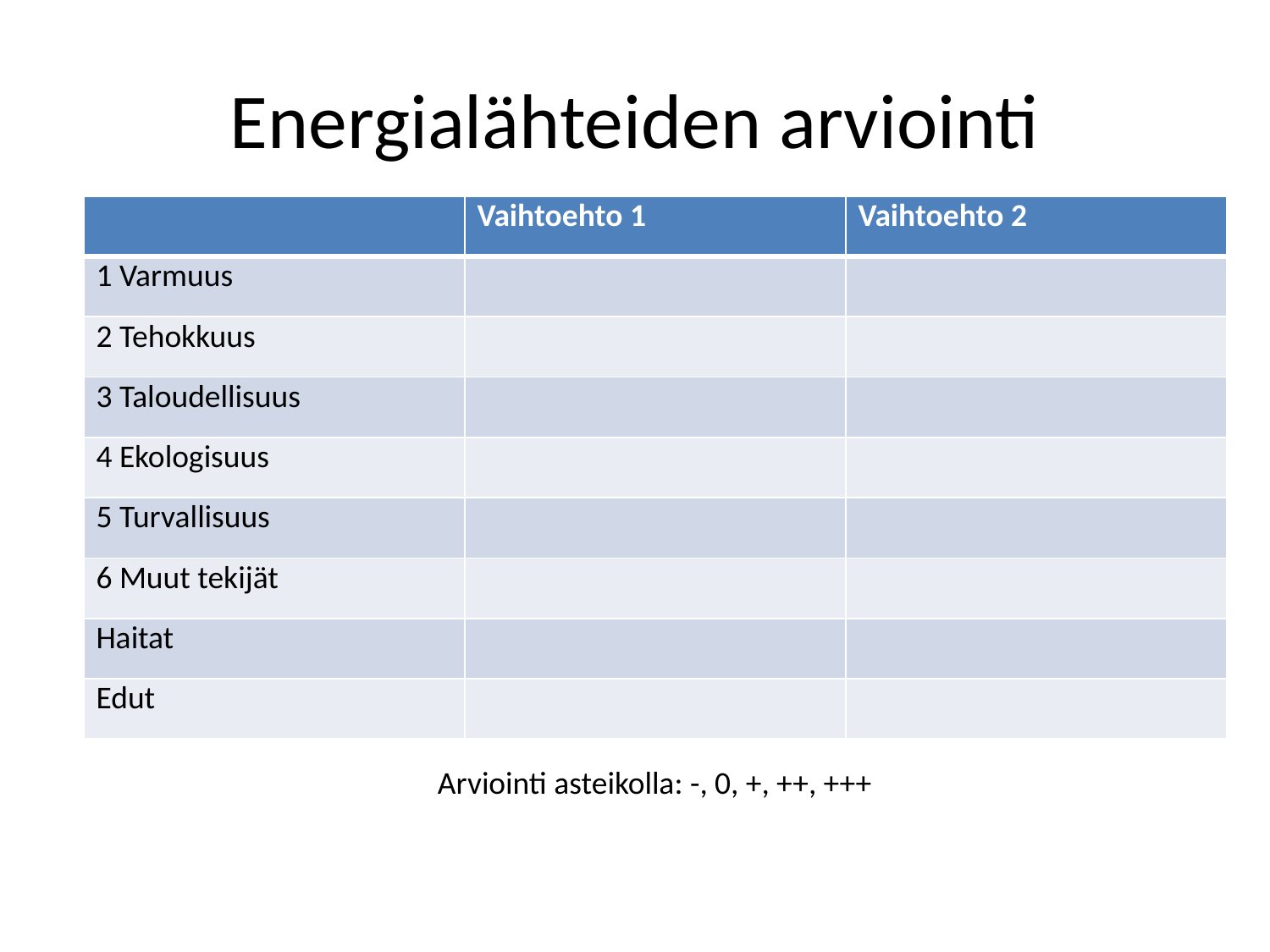

# Energialähteiden arviointi
|  | Vaihtoehto 1 | Vaihtoehto 2 |
| --- | --- | --- |
| 1 Varmuus |  |  |
| 2 Tehokkuus |  |  |
| 3 Taloudellisuus |  |  |
| 4 Ekologisuus |  |  |
| 5 Turvallisuus |  |  |
| 6 Muut tekijät |  |  |
| Haitat |  |  |
| Edut |  |  |
Arviointi asteikolla: -, 0, +, ++, +++